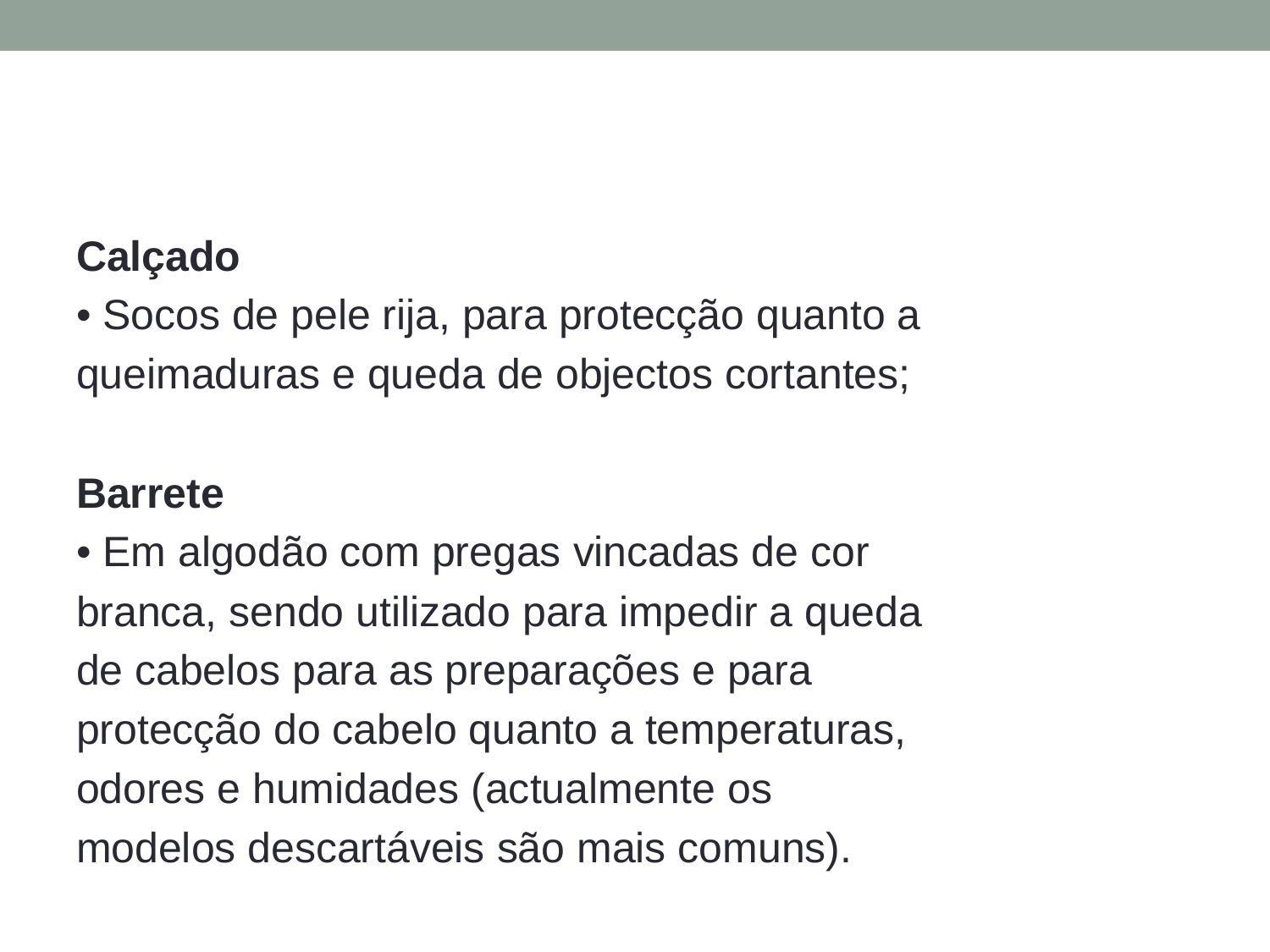

#
Calçado
• Socos de pele rija, para protecção quanto a
queimaduras e queda de objectos cortantes;

Barrete
• Em algodão com pregas vincadas de cor
branca, sendo utilizado para impedir a queda
de cabelos para as preparações e para
protecção do cabelo quanto a temperaturas,
odores e humidades (actualmente os
modelos descartáveis são mais comuns).